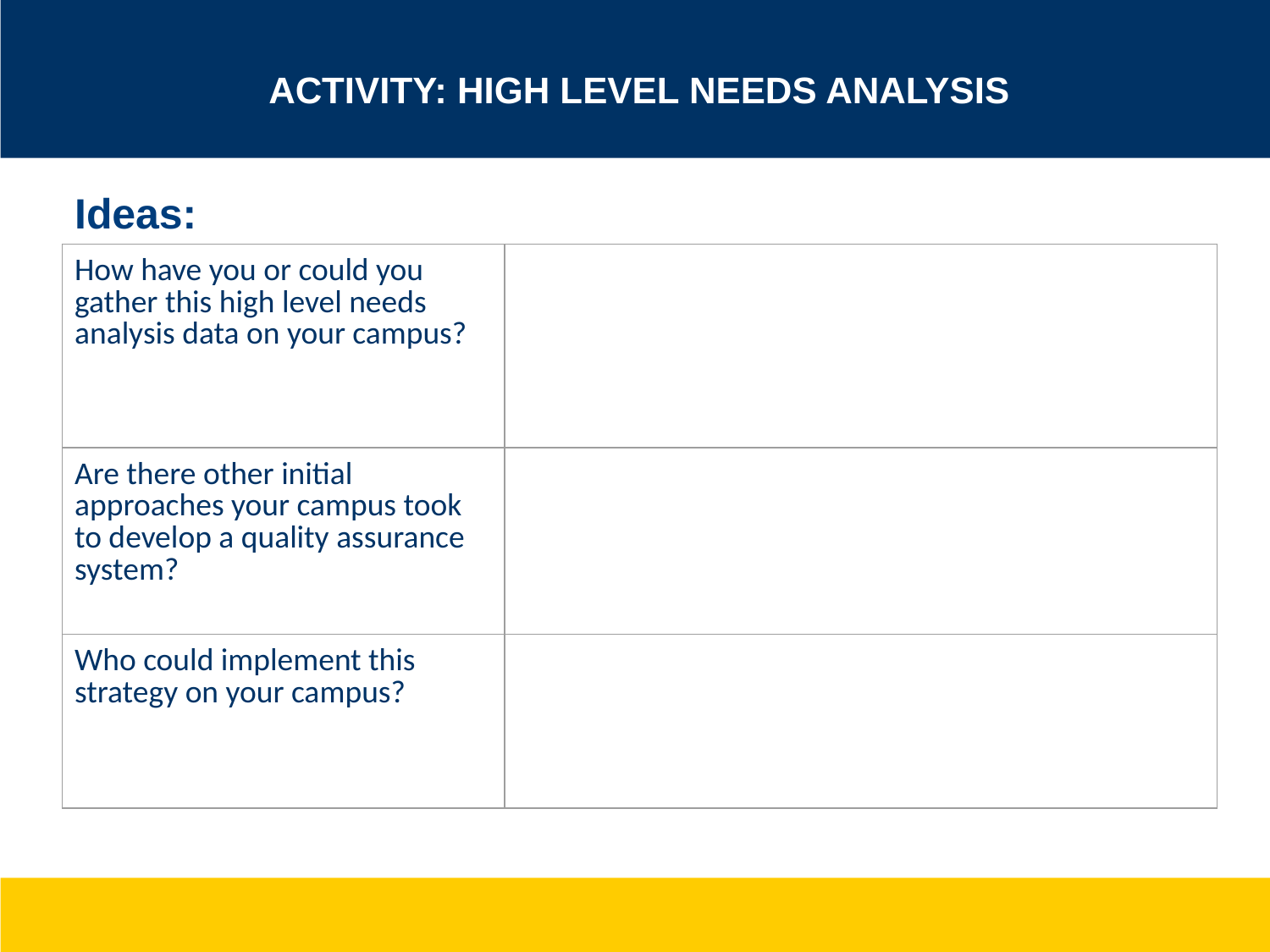

# Activity: High Level Needs Analysis
Ideas:
| How have you or could you gather this high level needs analysis data on your campus? |  |
| --- | --- |
| Are there other initial approaches your campus took to develop a quality assurance system? |  |
| Who could implement this strategy on your campus? |  |